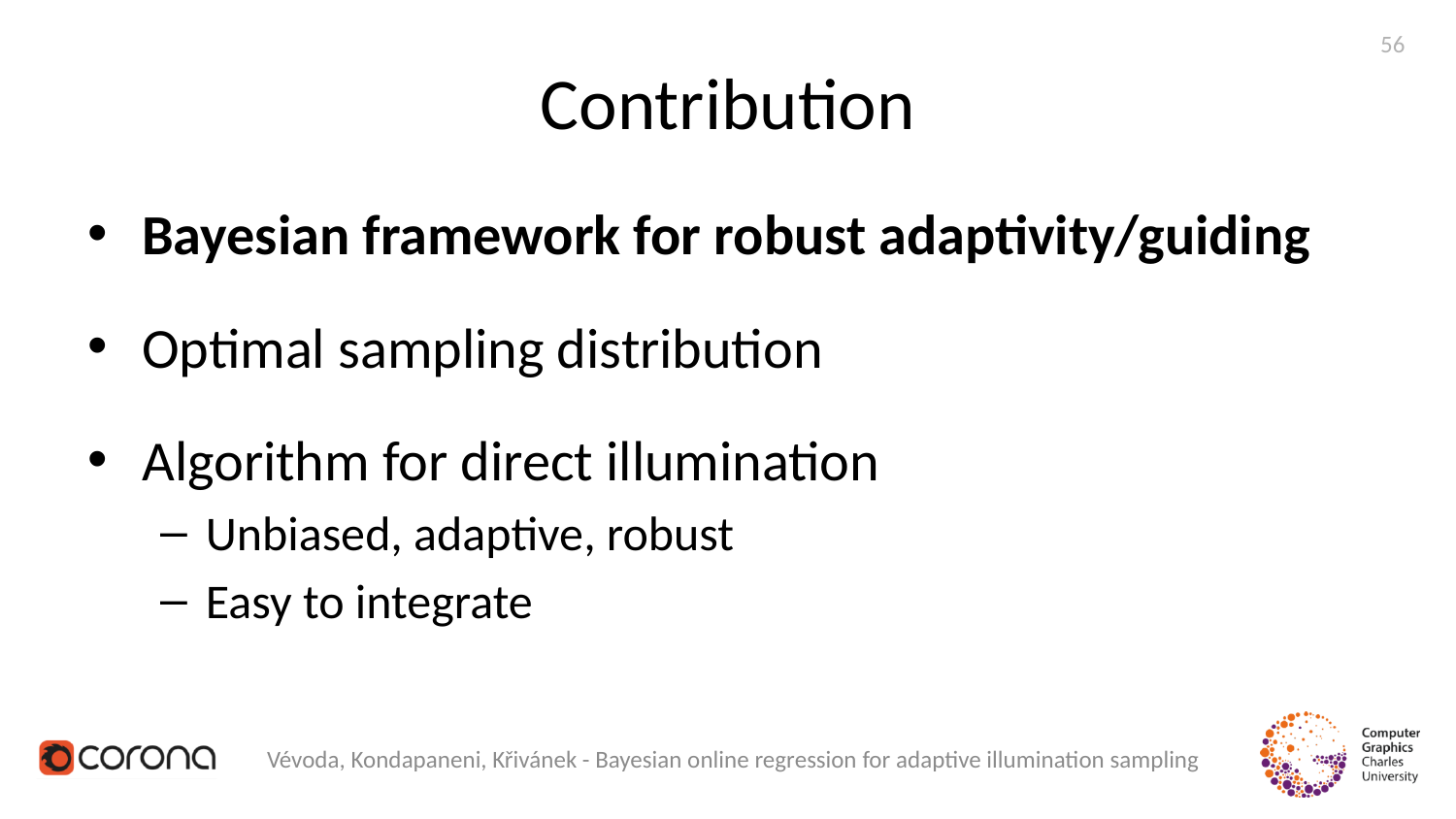

56
# Contribution
Bayesian framework for robust adaptivity/guiding
Optimal sampling distribution
Algorithm for direct illumination
Unbiased, adaptive, robust
Easy to integrate
Vévoda, Kondapaneni, Křivánek - Bayesian online regression for adaptive illumination sampling